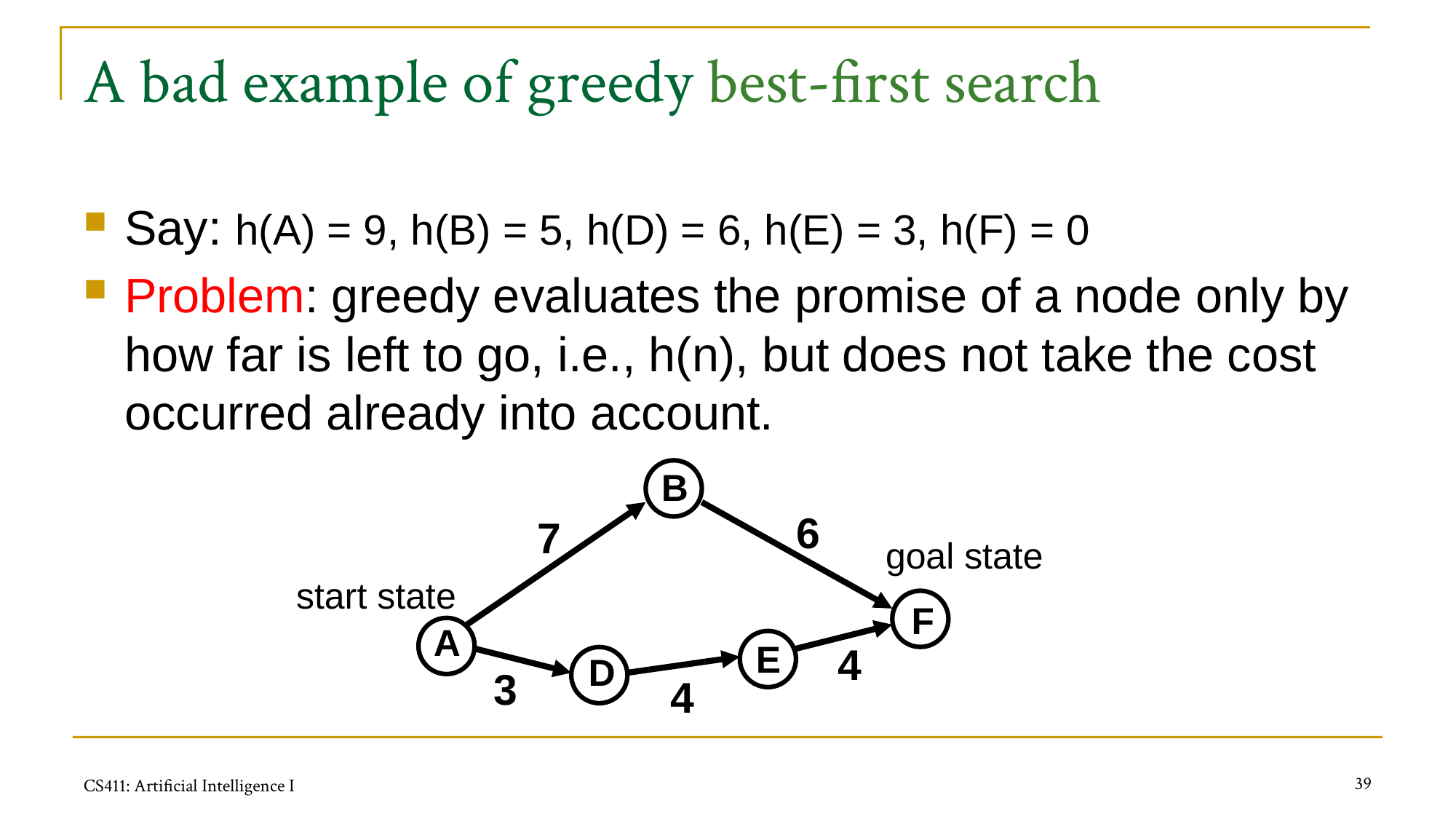

# A bad example of greedy best-first search
Say: h(A) = 9, h(B) = 5, h(D) = 6, h(E) = 3, h(F) = 0
Problem: greedy evaluates the promise of a node only by how far is left to go, i.e., h(n), but does not take the cost occurred already into account.

B

6

7
goal state
start state

F
A

E

4
D

3
4
39
CS411: Artificial Intelligence I